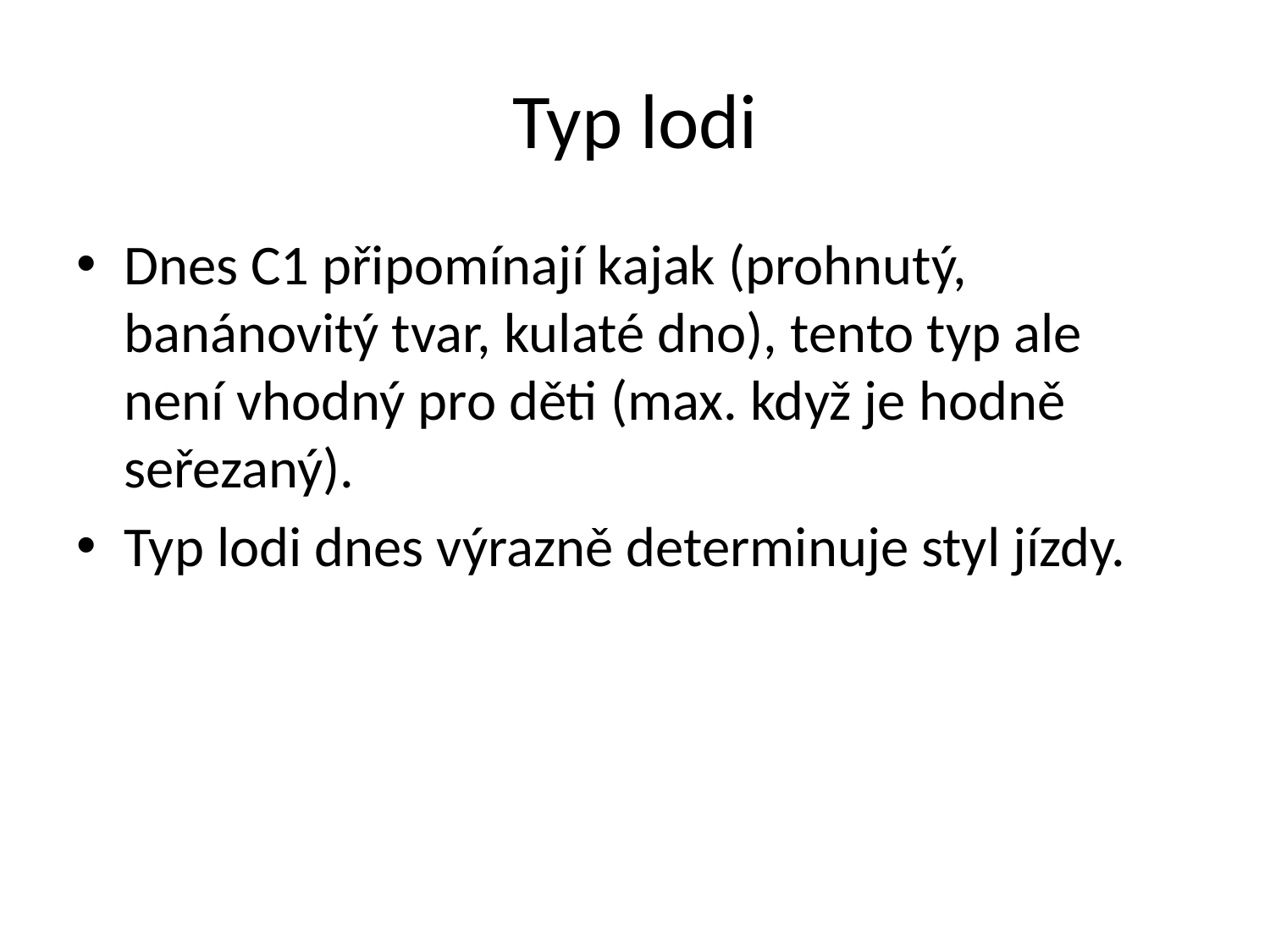

# Typ lodi
Dnes C1 připomínají kajak (prohnutý, banánovitý tvar, kulaté dno), tento typ ale není vhodný pro děti (max. když je hodně seřezaný).
Typ lodi dnes výrazně determinuje styl jízdy.